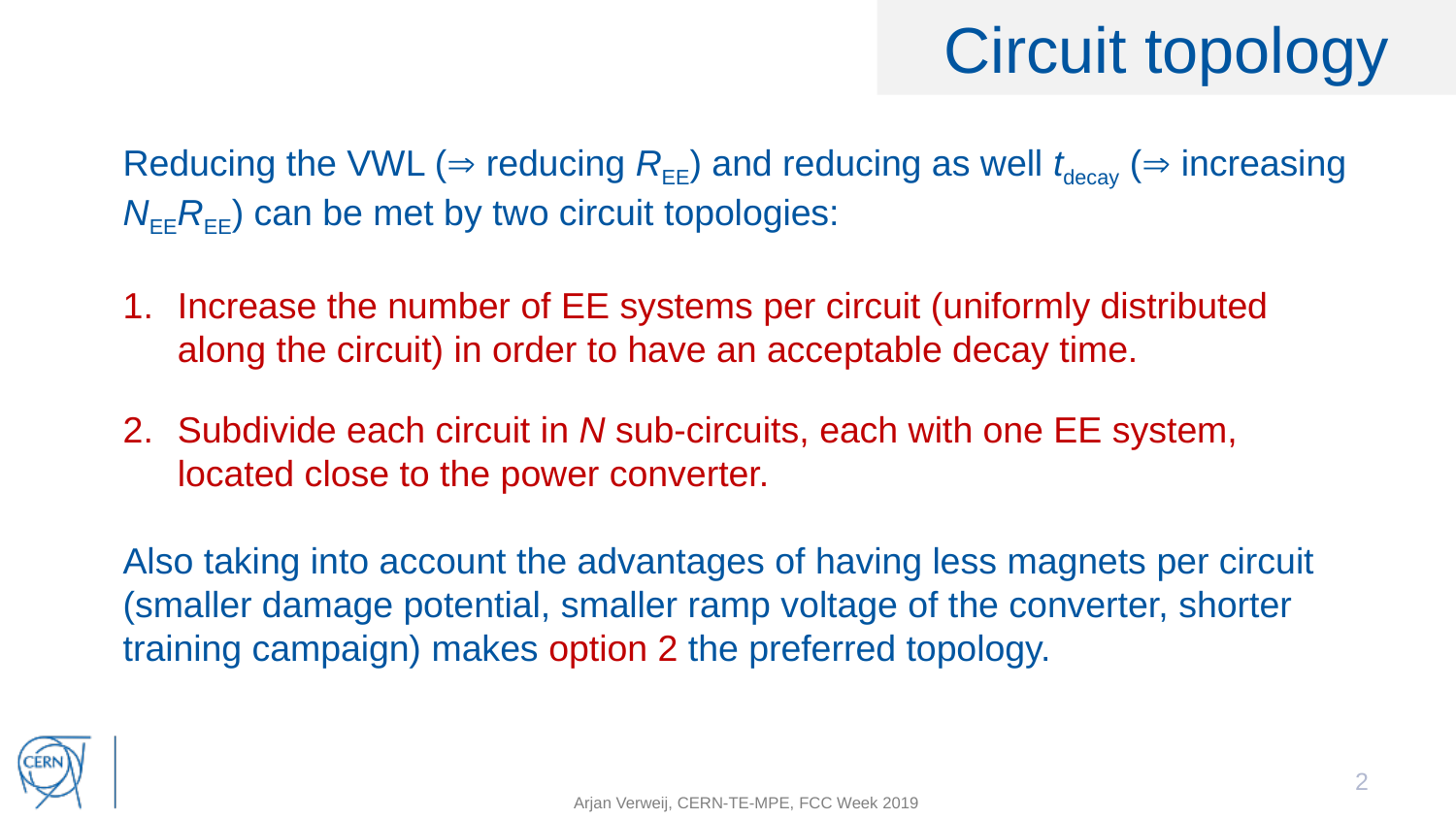

# Circuit topology
Reducing the VWL (⇒ reducing REE) and reducing as well tdecay (⇒ increasing NEEREE) can be met by two circuit topologies:

Increase the number of EE systems per circuit (uniformly distributed along the circuit) in order to have an acceptable decay time.
Subdivide each circuit in N sub-circuits, each with one EE system, located close to the power converter.

Also taking into account the advantages of having less magnets per circuit (smaller damage potential, smaller ramp voltage of the converter, shorter training campaign) makes option 2 the preferred topology.
2
Arjan Verweij, CERN-TE-MPE, FCC Week 2019